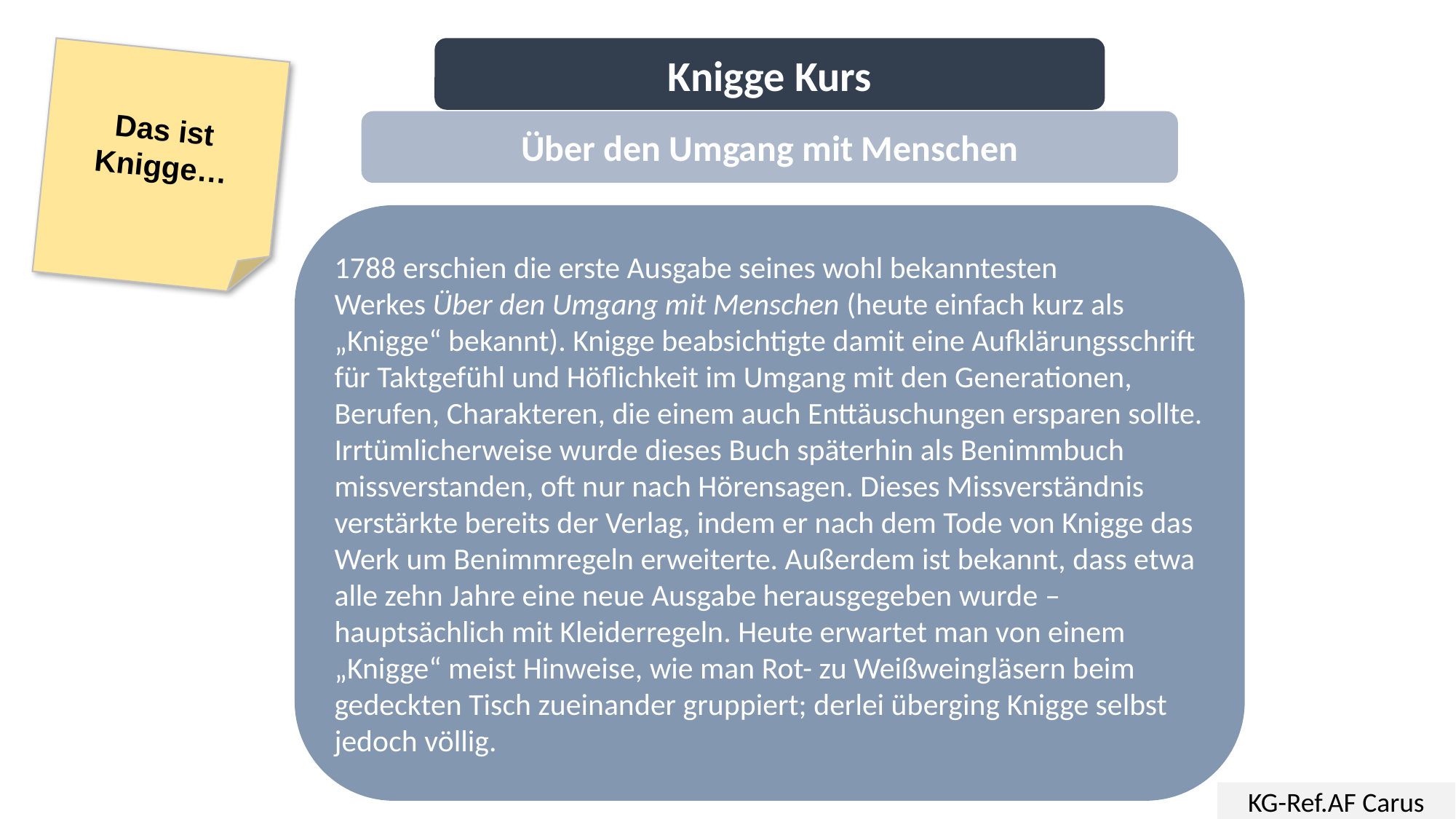

Knigge Kurs
Das ist Knigge…
Über den Umgang mit Menschen
1788 erschien die erste Ausgabe seines wohl bekanntesten Werkes Über den Umgang mit Menschen (heute einfach kurz als „Knigge“ bekannt). Knigge beabsichtigte damit eine Aufklärungsschrift für Taktgefühl und Höflichkeit im Umgang mit den Generationen, Berufen, Charakteren, die einem auch Enttäuschungen ersparen sollte.
Irrtümlicherweise wurde dieses Buch späterhin als Benimmbuch missverstanden, oft nur nach Hörensagen. Dieses Missverständnis verstärkte bereits der Verlag, indem er nach dem Tode von Knigge das Werk um Benimmregeln erweiterte. Außerdem ist bekannt, dass etwa alle zehn Jahre eine neue Ausgabe herausgegeben wurde – hauptsächlich mit Kleiderregeln. Heute erwartet man von einem „Knigge“ meist Hinweise, wie man Rot- zu Weißweingläsern beim gedeckten Tisch zueinander gruppiert; derlei überging Knigge selbst jedoch völlig.
KG-Ref.AF Carus